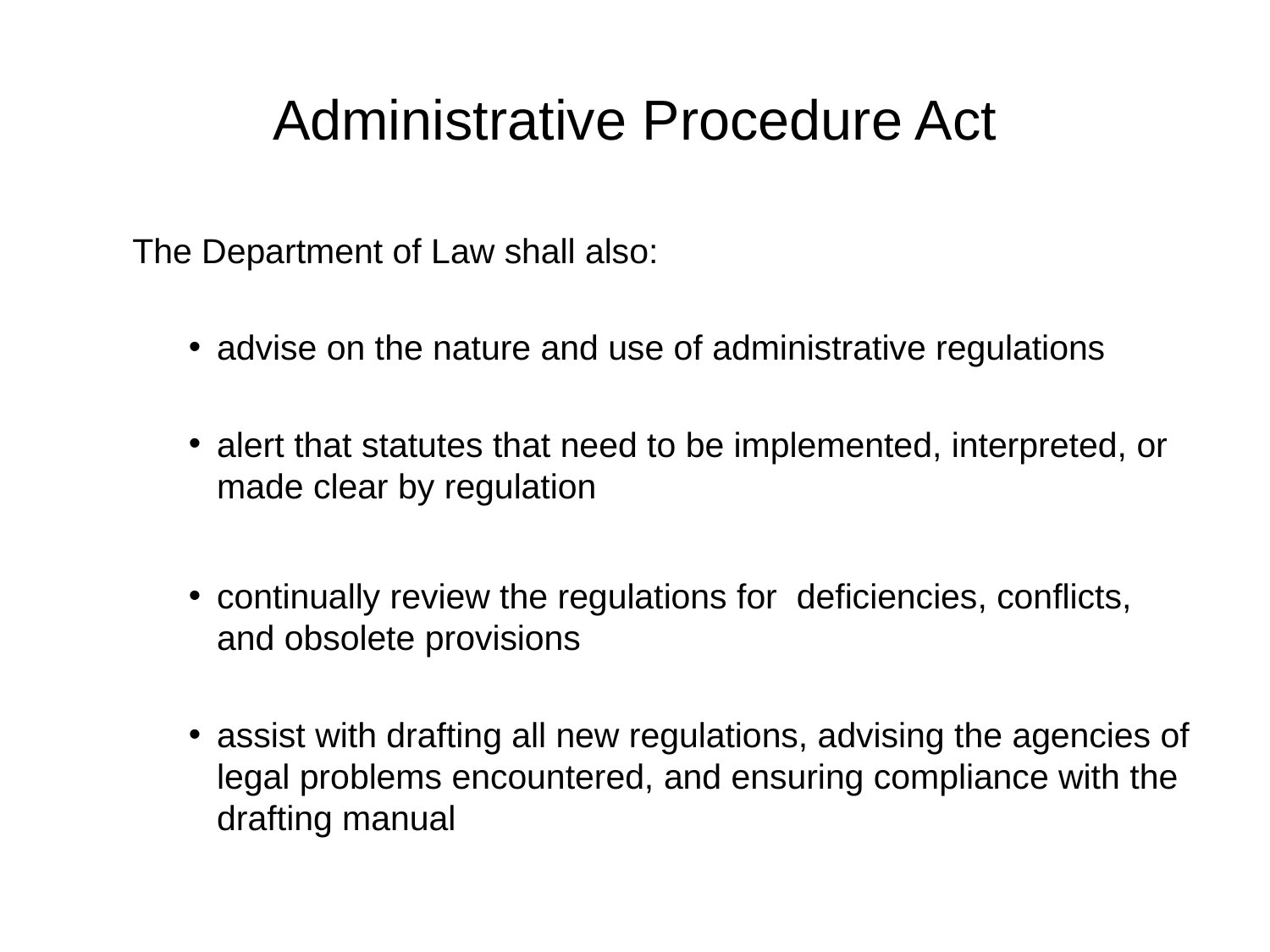

# Administrative Procedure Act
The Department of Law shall also:

advise on the nature and use of administrative regulations

alert that statutes that need to be implemented, interpreted, or made clear by regulation

continually review the regulations for  deficiencies, conflicts, and obsolete provisions

assist with drafting all new regulations, advising the agencies of legal problems encountered, and ensuring compliance with the drafting manual